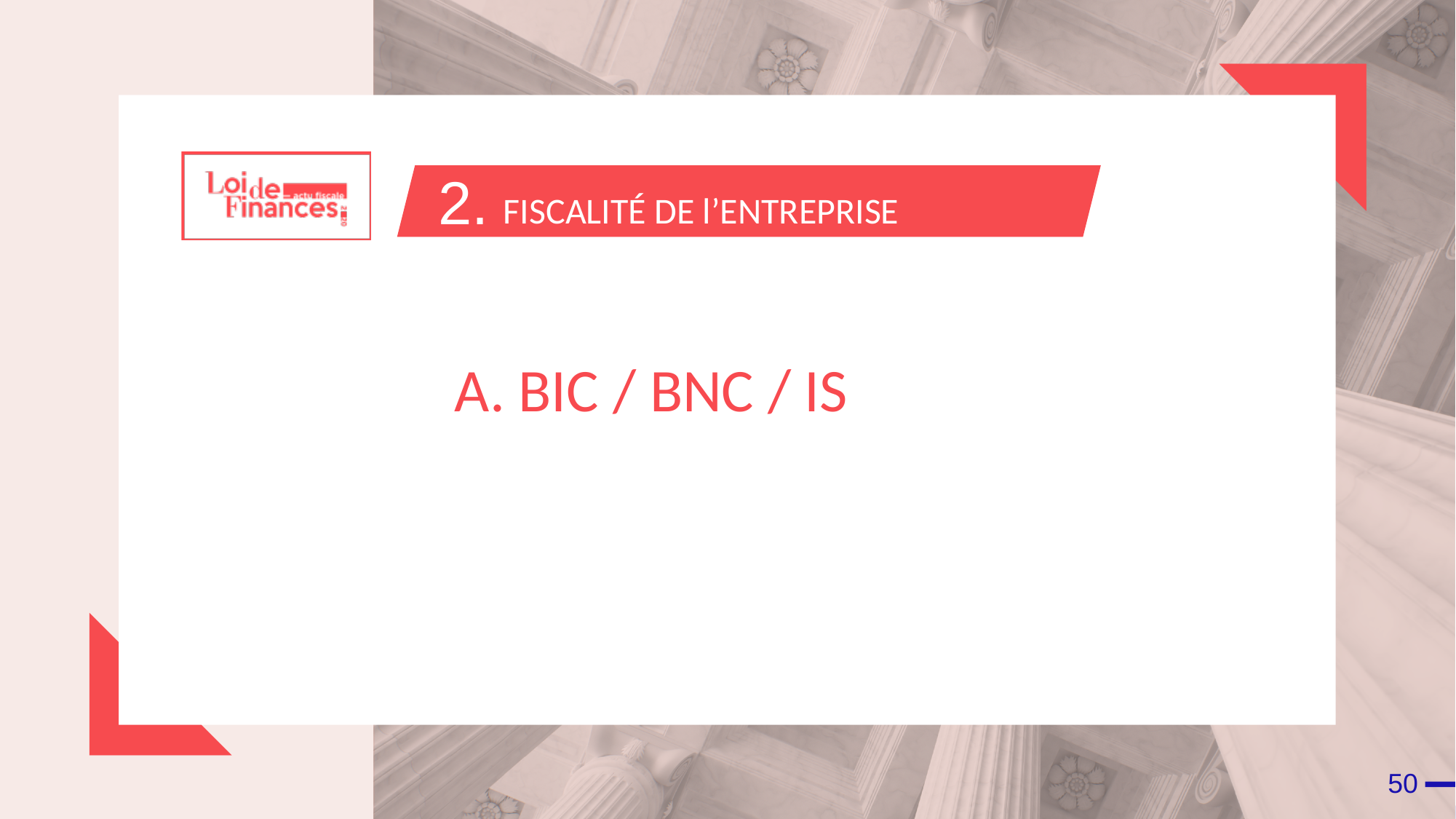

2.
FISCALITÉ DE l’ENTREPRISE
A. BIC / BNC / IS